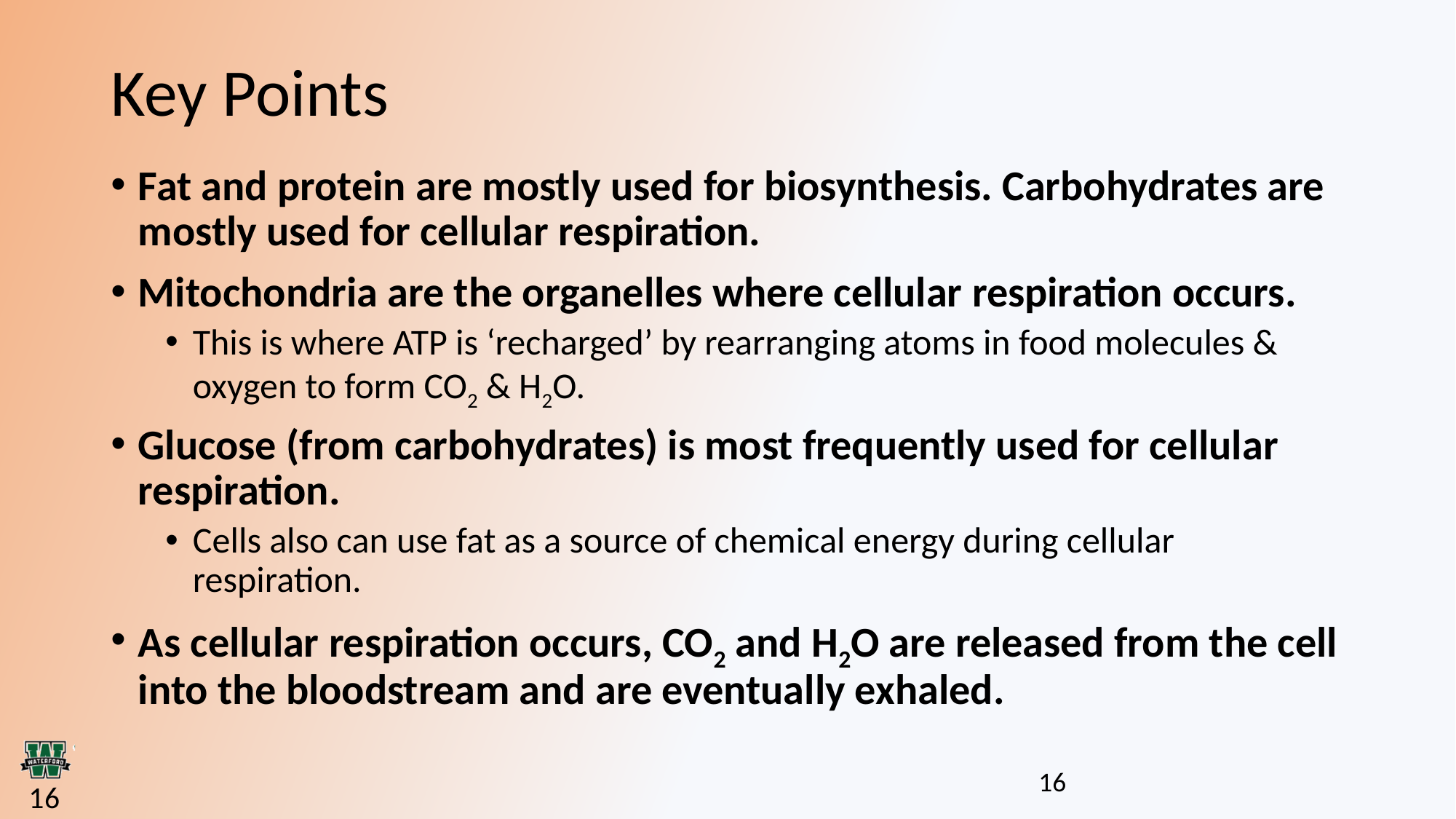

# Key Points

Fat and protein are mostly used for biosynthesis. Carbohydrates are mostly used for cellular respiration.
Mitochondria are the organelles where cellular respiration occurs.
This is where ATP is ‘recharged’ by rearranging atoms in food molecules & oxygen to form CO2 & H2O.
Glucose (from carbohydrates) is most frequently used for cellular respiration.
Cells also can use fat as a source of chemical energy during cellular respiration.
As cellular respiration occurs, CO2 and H2O are released from the cell into the bloodstream and are eventually exhaled.

16